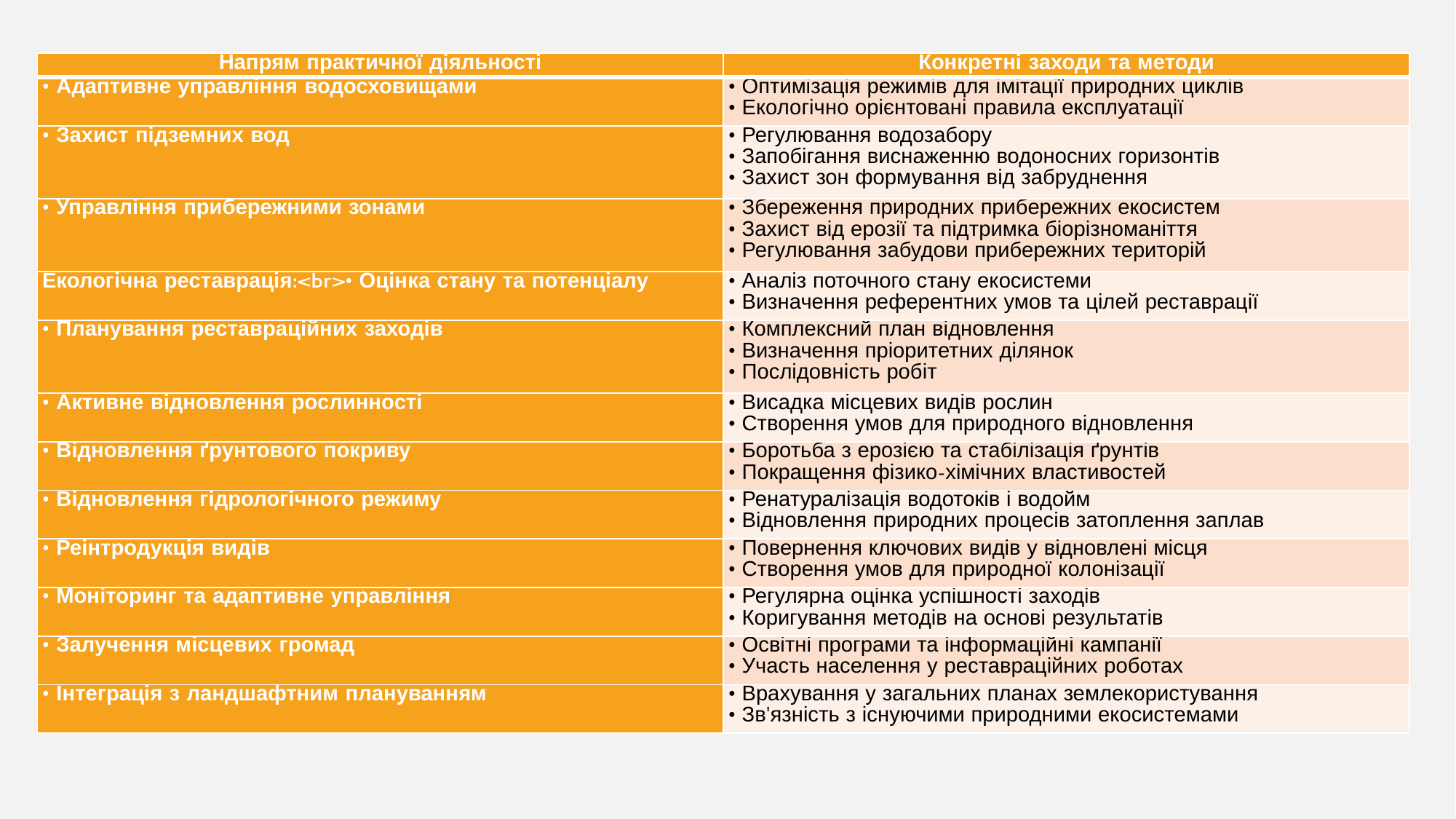

| Напрям практичної діяльності | Конкретні заходи та методи |
| --- | --- |
| • Адаптивне управління водосховищами | • Оптимізація режимів для імітації природних циклів • Екологічно орієнтовані правила експлуатації |
| • Захист підземних вод | • Регулювання водозабору • Запобігання виснаженню водоносних горизонтів • Захист зон формування від забруднення |
| • Управління прибережними зонами | • Збереження природних прибережних екосистем • Захист від ерозії та підтримка біорізноманіття • Регулювання забудови прибережних територій |
| Екологічна реставрація:<br>• Оцінка стану та потенціалу | • Аналіз поточного стану екосистеми • Визначення референтних умов та цілей реставрації |
| • Планування реставраційних заходів | • Комплексний план відновлення • Визначення пріоритетних ділянок • Послідовність робіт |
| • Активне відновлення рослинності | • Висадка місцевих видів рослин • Створення умов для природного відновлення |
| • Відновлення ґрунтового покриву | • Боротьба з ерозією та стабілізація ґрунтів • Покращення фізико-хімічних властивостей |
| • Відновлення гідрологічного режиму | • Ренатуралізація водотоків і водойм • Відновлення природних процесів затоплення заплав |
| • Реінтродукція видів | • Повернення ключових видів у відновлені місця • Створення умов для природної колонізації |
| • Моніторинг та адаптивне управління | • Регулярна оцінка успішності заходів • Коригування методів на основі результатів |
| • Залучення місцевих громад | • Освітні програми та інформаційні кампанії • Участь населення у реставраційних роботах |
| • Інтеграція з ландшафтним плануванням | • Врахування у загальних планах землекористування • Зв'язність з існуючими природними екосистемами |